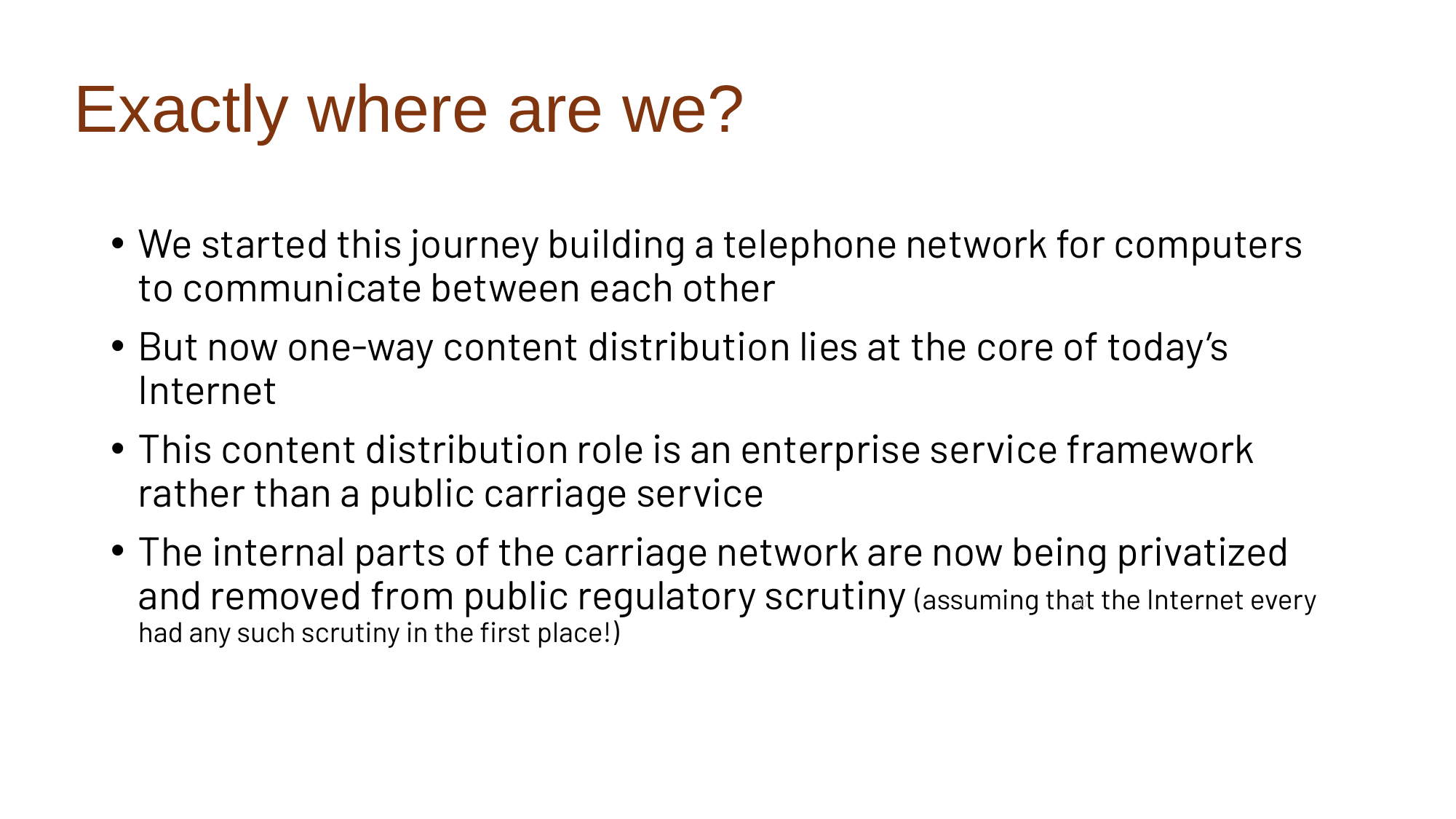

# Exactly where are we?
We started this journey building a telephone network for computers to communicate between each other
But now one-way content distribution lies at the core of today’s Internet
This content distribution role is an enterprise service framework rather than a public carriage service
The internal parts of the carriage network are now being privatized and removed from public regulatory scrutiny (assuming that the Internet every had any such scrutiny in the first place!)

40